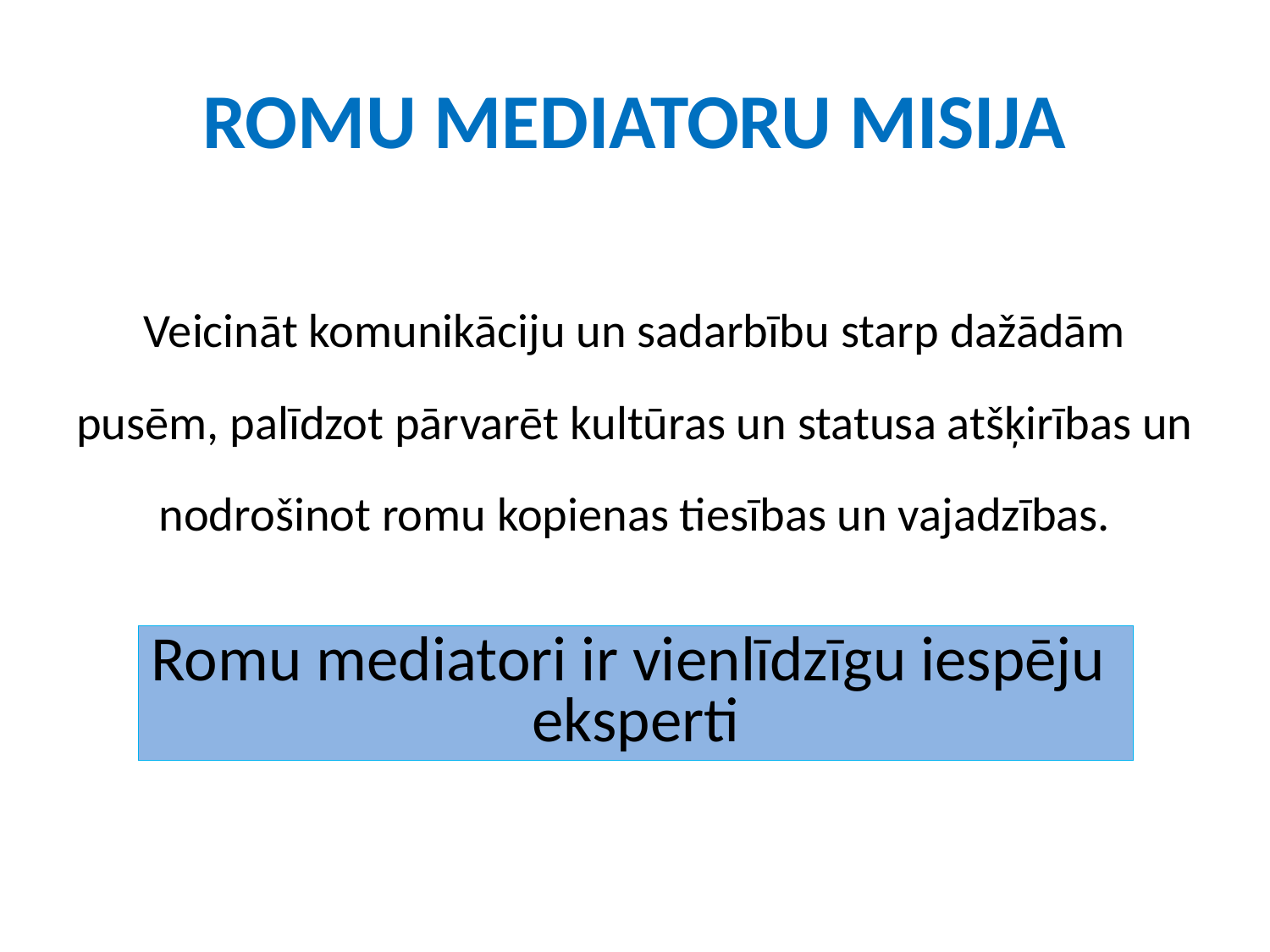

# ROMU MEDIATORU MISIJA

Veicināt komunikāciju un sadarbību starp dažādām pusēm, palīdzot pārvarēt kultūras un statusa atšķirības un nodrošinot romu kopienas tiesības un vajadzības.

Romu mediatori ir vienlīdzīgu iespēju
eksperti